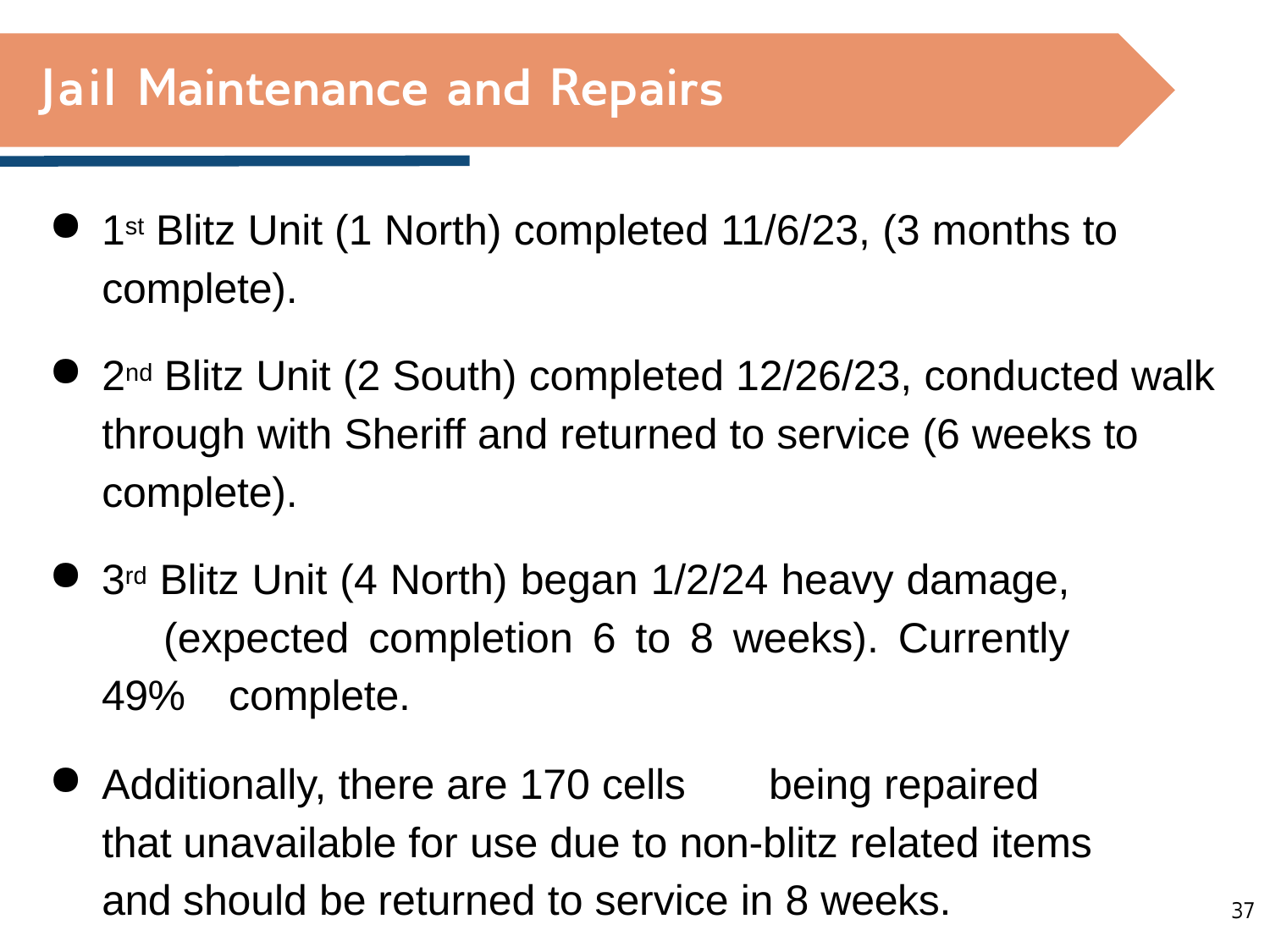

# Jail Maintenance and Repairs

1st Blitz Unit (1 North) completed 11/6/23, (3 months to
complete).
2nd Blitz Unit (2 South) completed 12/26/23, conducted walk through with Sheriff and returned to service (6 weeks to complete).
3rd Blitz Unit (4 North) began 1/2/24 heavy damage, 	(expected completion 6 to 8 weeks). Currently 49% 	complete.
Additionally, there are 170 cells	being repaired that unavailable for use due to non-blitz related items and should be returned to service in 8 weeks.
37